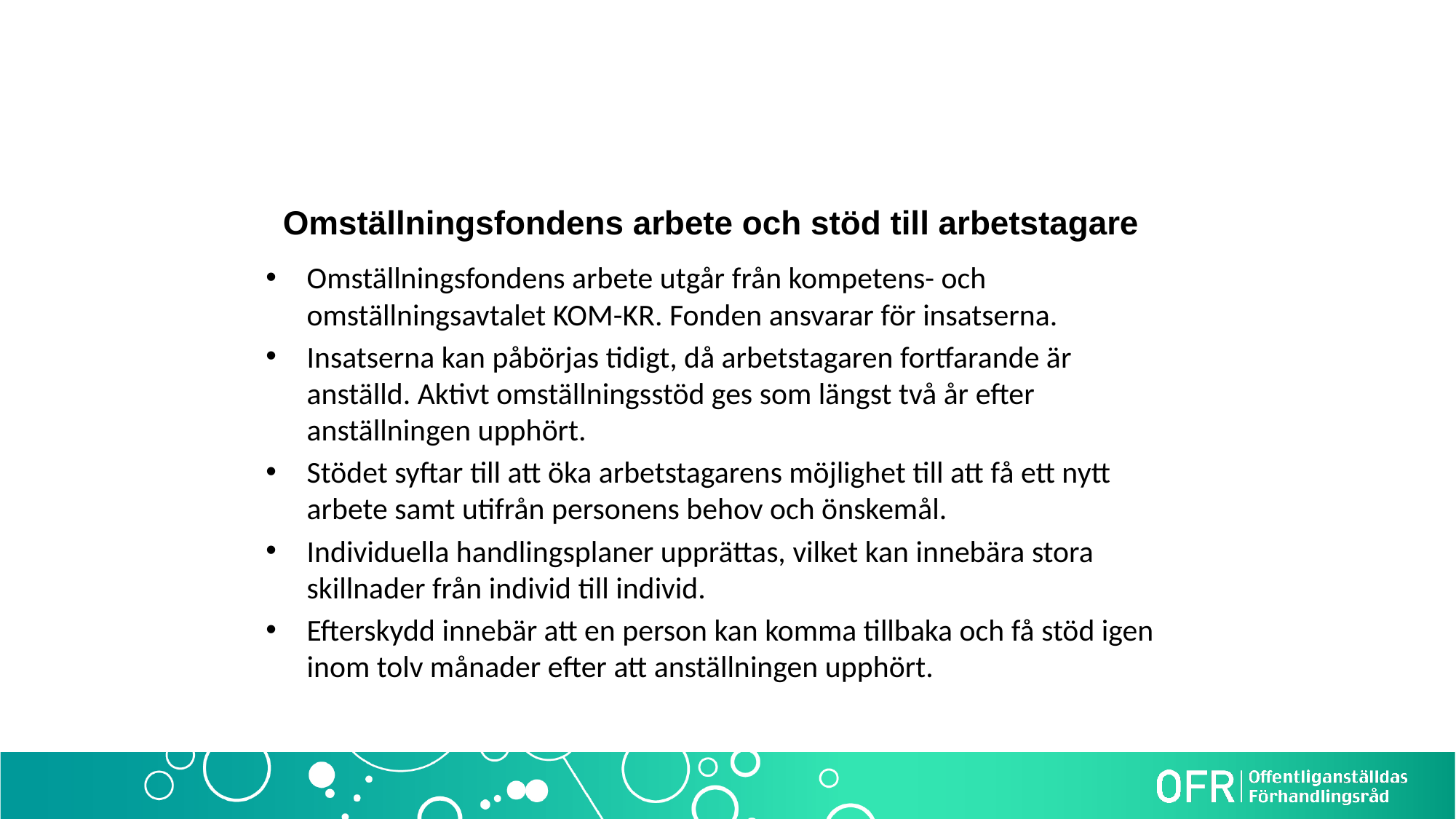

# Omställningsfondens arbete och stöd till arbetstagare
Omställningsfondens arbete utgår från kompetens- och omställningsavtalet KOM-KR. Fonden ansvarar för insatserna.
Insatserna kan påbörjas tidigt, då arbetstagaren fortfarande är anställd. Aktivt omställningsstöd ges som längst två år efter anställningen upphört.
Stödet syftar till att öka arbetstagarens möjlighet till att få ett nytt arbete samt utifrån personens behov och önskemål.
Individuella handlingsplaner upprättas, vilket kan innebära stora skillnader från individ till individ.
Efterskydd innebär att en person kan komma tillbaka och få stöd igen inom tolv månader efter att anställningen upphört.